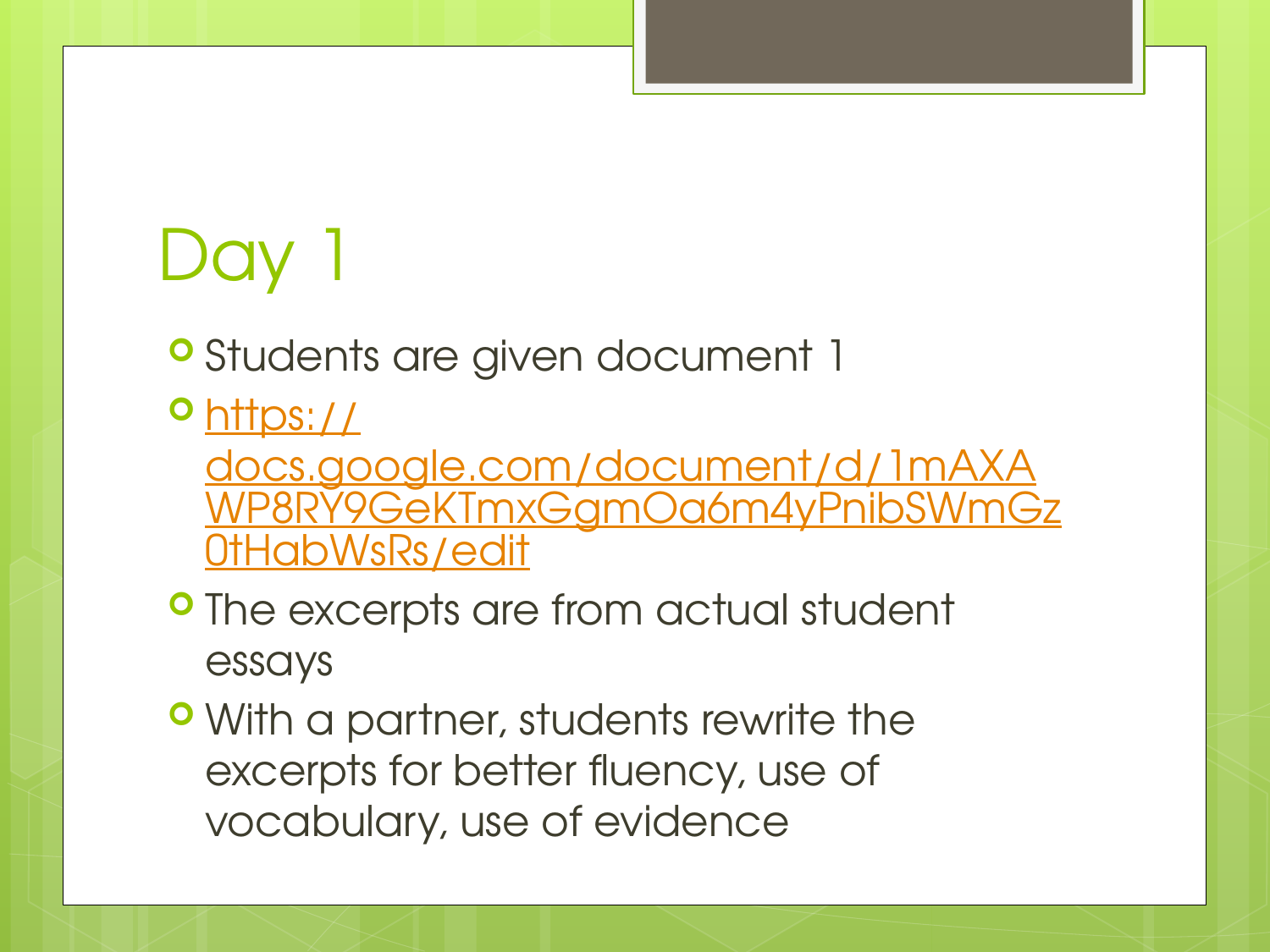

# Day 1
Students are given document 1
https://docs.google.com/document/d/1mAXAWP8RY9GeKTmxGgmOa6m4yPnibSWmGz0tHabWsRs/edit
The excerpts are from actual student essays
With a partner, students rewrite the excerpts for better fluency, use of vocabulary, use of evidence